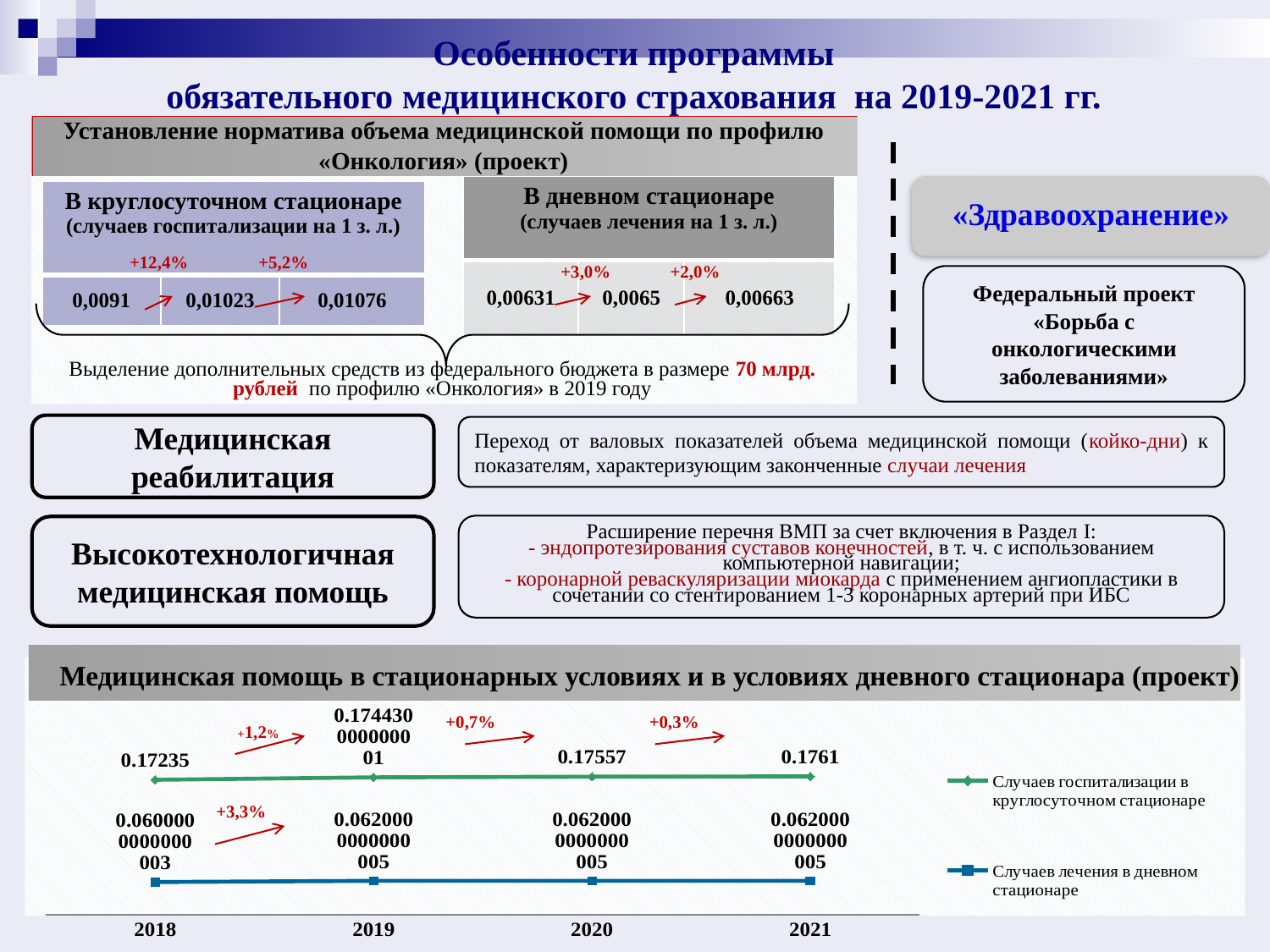

# Особенности программы обязательного медицинского страхования  на 2019-2021 гг.

Установление норматива объема медицинской помощи по профилю «Онкология» (проект)

| В дневном стационаре (случаев лечения на 1 з. л.) |  |  |
| --- | --- | --- |
| 0,00631 | 0,0065 | 0,00663 |

«Здравоохранение»
| В круглосуточном стационаре (случаев госпитализации на 1 з. л.) |  |  |
| --- | --- | --- |
| 0,0091 | 0,01023 | 0,01076 |
+12,4%
+5,2%
+3,0%
+2,0%
Федеральный проект
«Борьба с онкологическими заболеваниями»
Выделение дополнительных средств из федерального бюджета в размере 70 млрд. рублей  по профилю «Онкология» в 2019 году
Медицинская реабилитация
Переход от валовых показателей объема медицинской помощи (койко-дни) к показателям, характеризующим законченные случаи лечения
Расширение перечня ВМП за счет включения в Раздел I:
- эндопротезирования суставов конечностей, в т. ч. с использованием компьютерной навигации;
- коронарной реваскуляризации миокарда с применением ангиопластики в сочетании со стентированием 1-3 коронарных артерий при ИБС
Высокотехнологичная медицинская помощь

Медицинская помощь в стационарных условиях и в условиях дневного стационара (проект)

### Chart

| Category | Случаев лечения в дневном стационаре | Случаев госпитализации в круглосуточном стационаре |
|---|---|---|
| 2018 | 0.06000000000000034 | 0.17235 |
| 2019 | 0.0620000000000005 | 0.17443000000000128 |
| 2020 | 0.0620000000000005 | 0.17557 |
| 2021 | 0.0620000000000005 | 0.1761 |
+0,7%
+0,3%
+1,2%
+3,3%